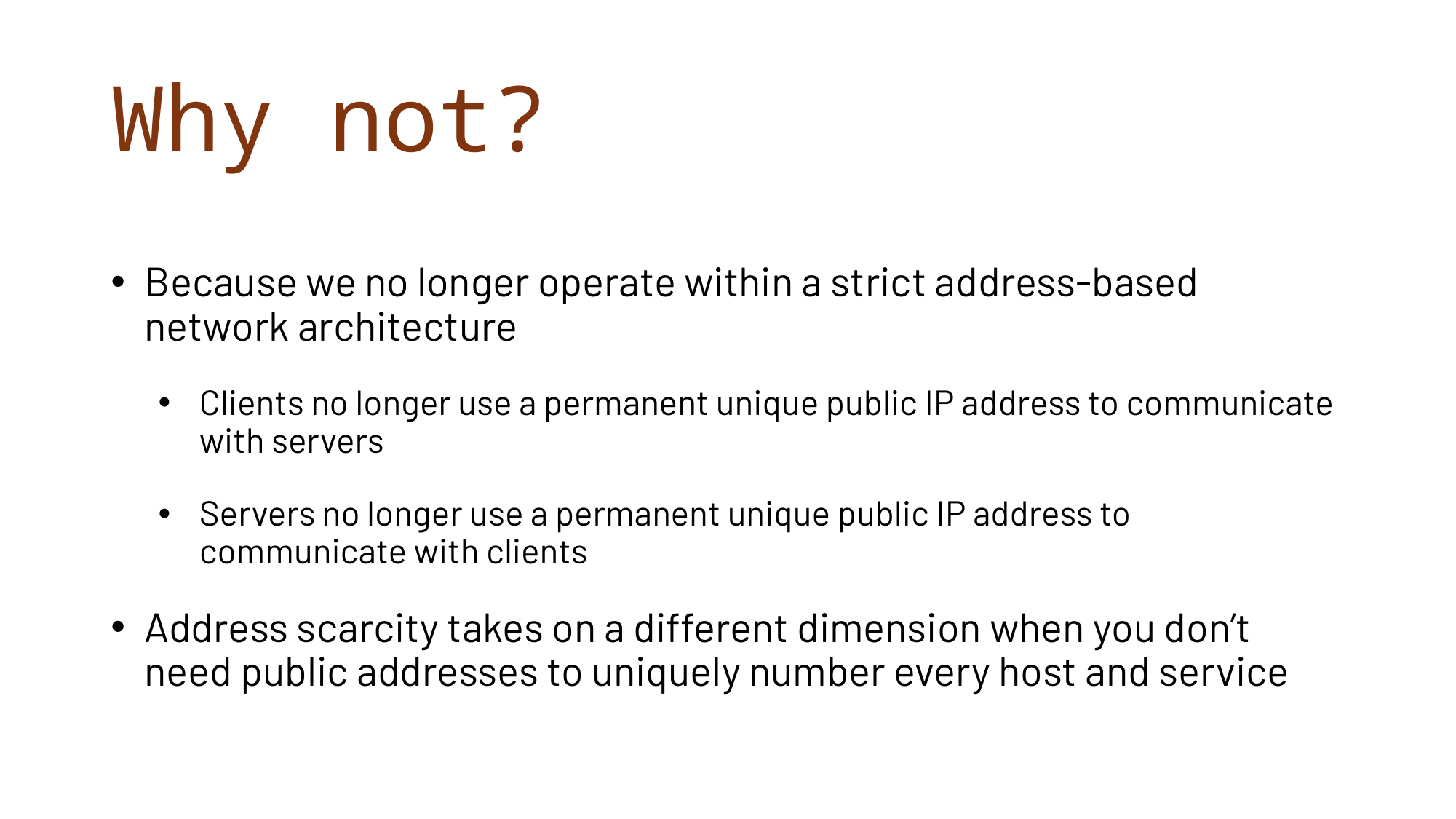

# Why not?
Because we no longer operate within a strict address-based network architecture
Clients no longer use a permanent unique public IP address to communicate with servers
Servers no longer use a permanent unique public IP address to communicate with clients
Address scarcity takes on a different dimension when you don’t need public addresses to uniquely number every host and service